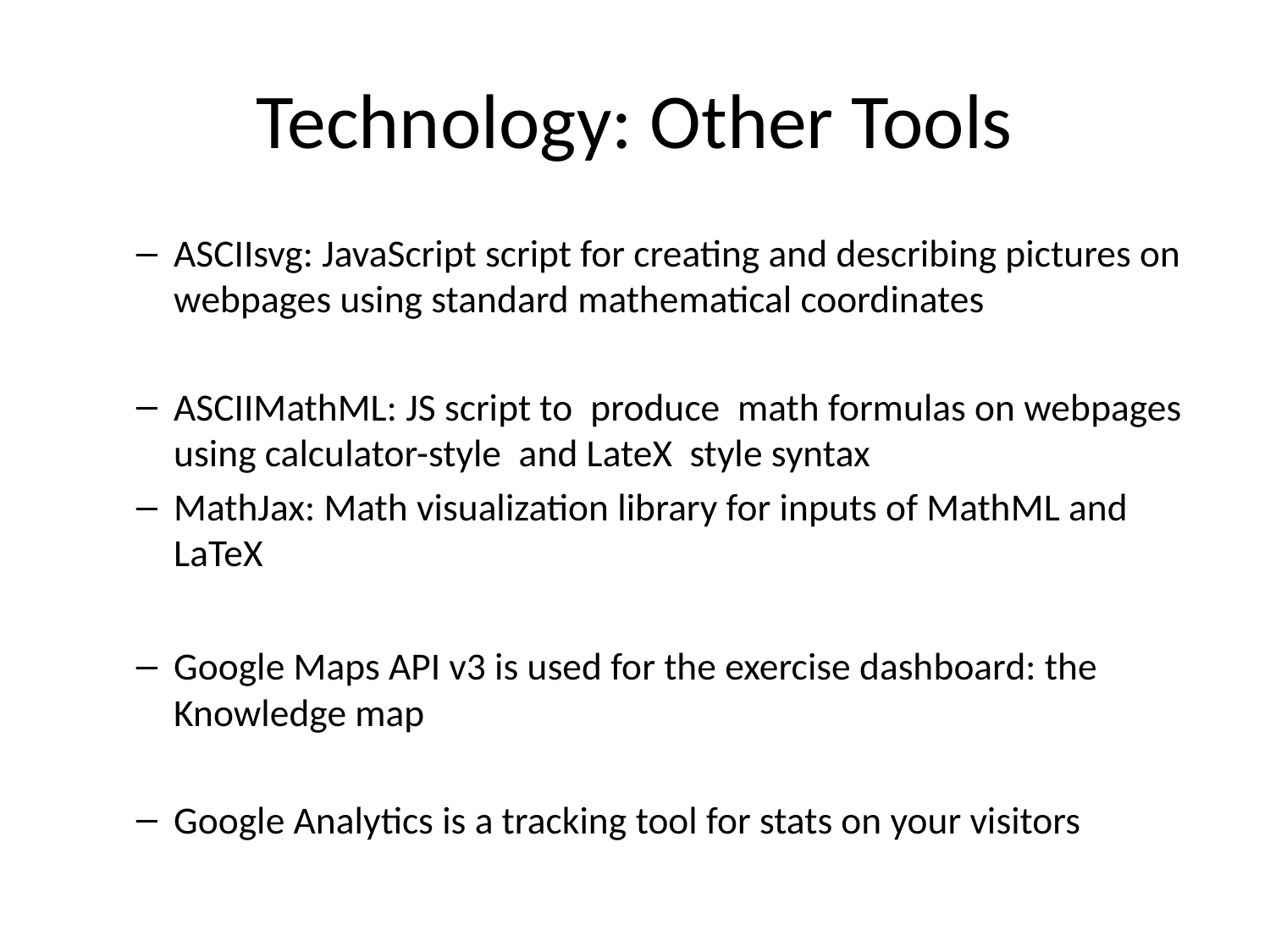

# Technology: Other Tools
ASCIIsvg: JavaScript script for creating and describing pictures on webpages using standard mathematical coordinates

ASCIIMathML: JS script to  produce  math formulas on webpages using calculator-style  and LateX  style syntax
MathJax: Math visualization library for inputs of MathML and LaTeX

Google Maps API v3 is used for the exercise dashboard: the Knowledge map

Google Analytics is a tracking tool for stats on your visitors